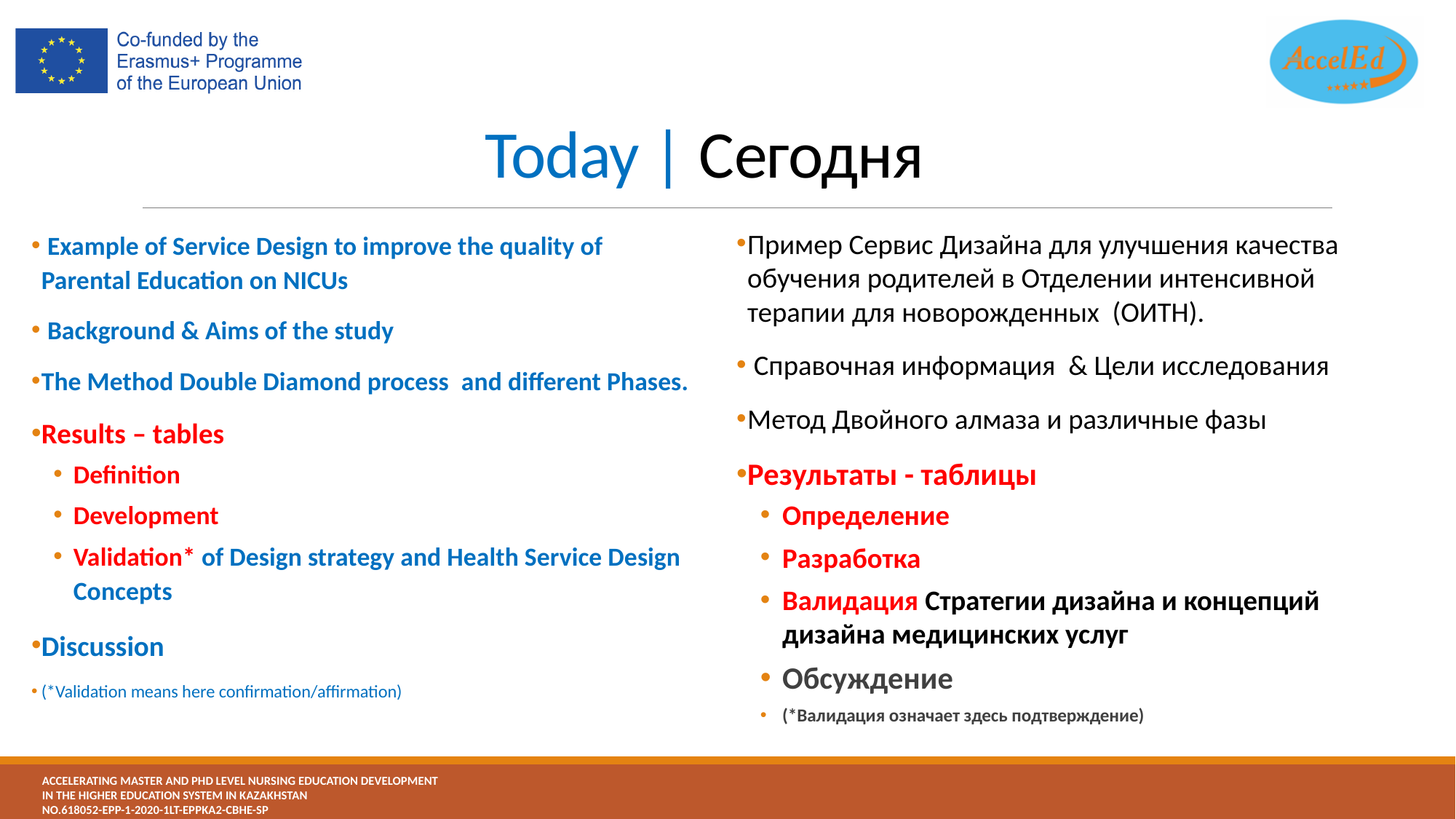

Today | Cегодня
Пример Сервис Дизайна для улучшения качества обучения родителей в Отделении интенсивной терапии для новорожденных  (ОИТН).
 Справочная информация  & Цели исследования
Метод Двойного алмаза и различные фазы
Результаты - таблицы
Определение
Разработка
Валидация Стратегии дизайна и концепций дизайна медицинских услуг
Обсуждение
(*Валидация означает здесь подтверждение)
 Example of Service Design to improve the quality of Parental Education on NICUs
 Background & Aims of the study
The Method Double Diamond process  and different Phases.
Results – tables
Definition
Development
Validation* of Design strategy and Health Service Design Concepts
Discussion
(*Validation means here confirmation/affirmation)